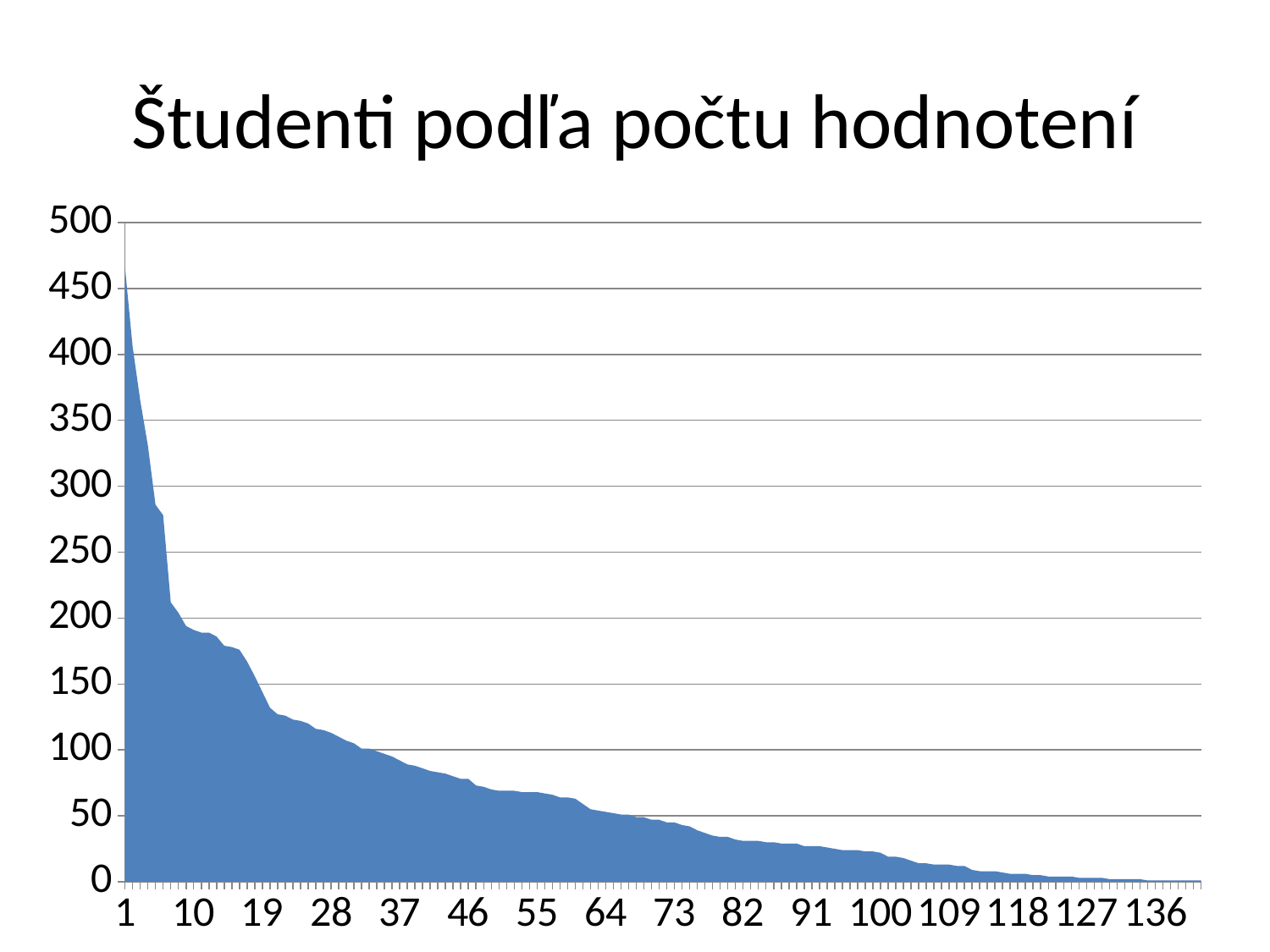

# Študenti podľa počtu hodnotení

### Chart

| Category |  |
|---|---|